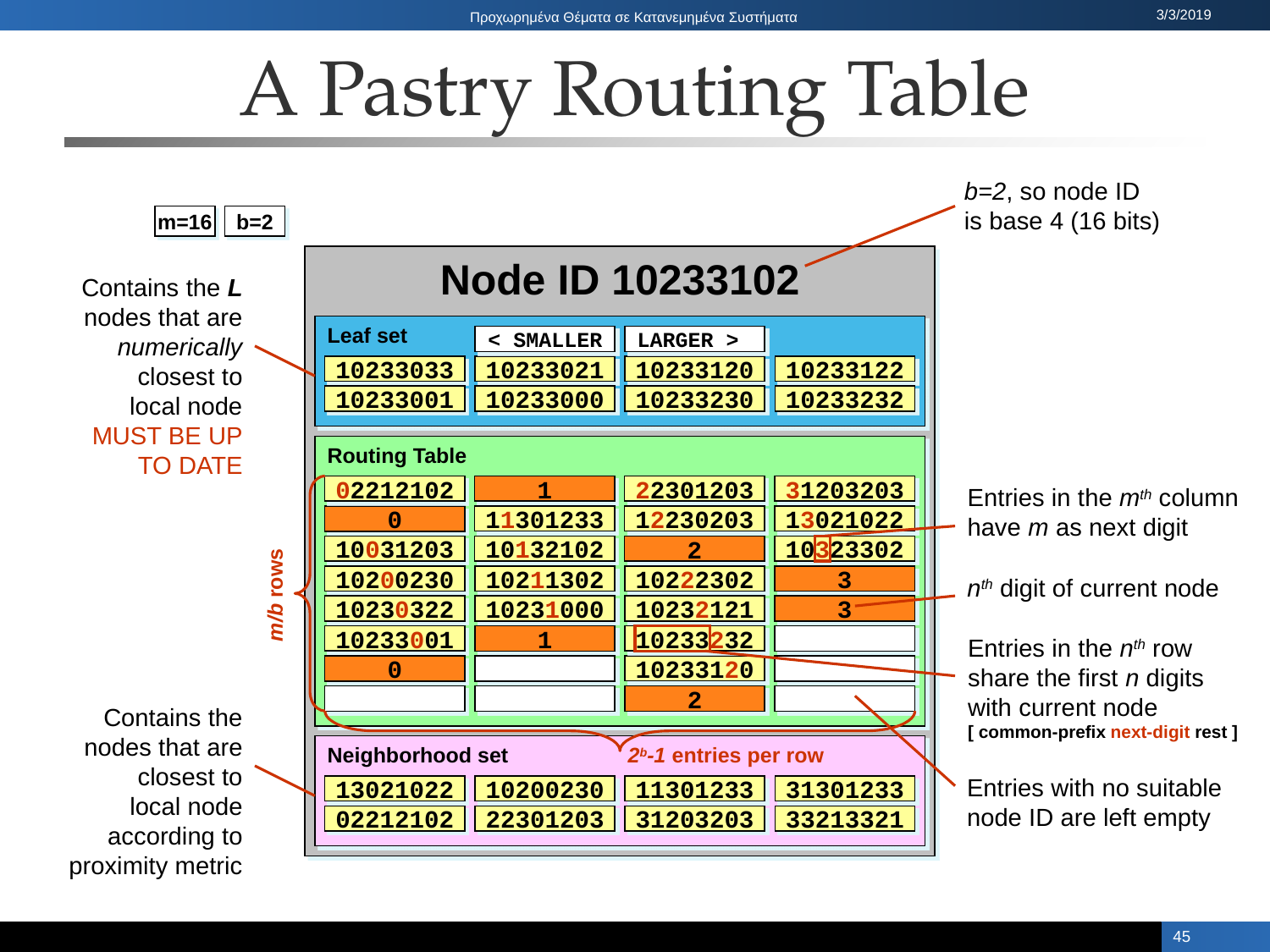

# A Pastry Routing Table
b=2, so node ID
is base 4 (16 bits)
m=16
b=2

Node ID 10233102
Contains the L
nodes that are
numerically
closest to
local node
MUST BE UP
TO DATE
Leaf set
< SMALLER
LARGER >

10233033
10233021
10233120
10233122
10233001
10233000
10233230
10233232

Routing Table

02212102
1
22301203
31203203
Entries in the mth column
have m as next digit
0
11301233
12230203
13021022

10031203
10132102
2
10323302

10200230
10211302
10222302
3
nth digit of current node
m/b rows
10230322
10231000
10232121
3

10233001
1
10233232

Entries in the nth row
share the first n digits
with current node
[ common-prefix next-digit rest ]

0

10233120

2

Contains the
nodes that are
closest to
local node
according to
proximity metric

Neighborhood set
2b-1 entries per row

Entries with no suitable
node ID are left empty
13021022
10200230
11301233
31301233
02212102
22301203
31203203
33213321